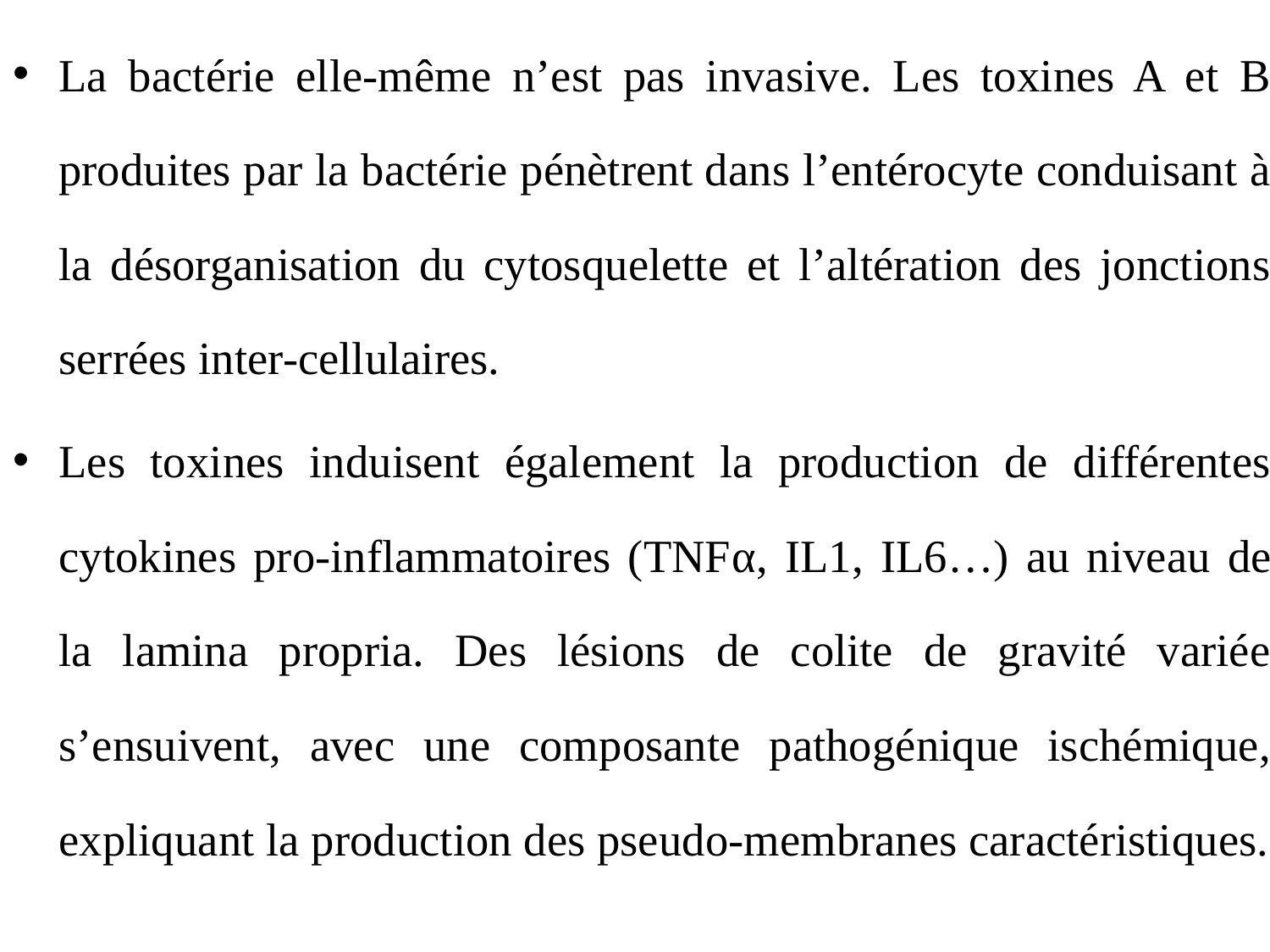

La bactérie elle-même n’est pas invasive. Les toxines A et B produites par la bactérie pénètrent dans l’entérocyte conduisant à la désorganisation du cytosquelette et l’altération des jonctions serrées inter-cellulaires.
Les toxines induisent également la production de différentes cytokines pro-inflammatoires (TNFα, IL1, IL6…) au niveau de la lamina propria. Des lésions de colite de gravité variée s’ensuivent, avec une composante pathogénique ischémique, expliquant la production des pseudo-membranes caractéristiques.